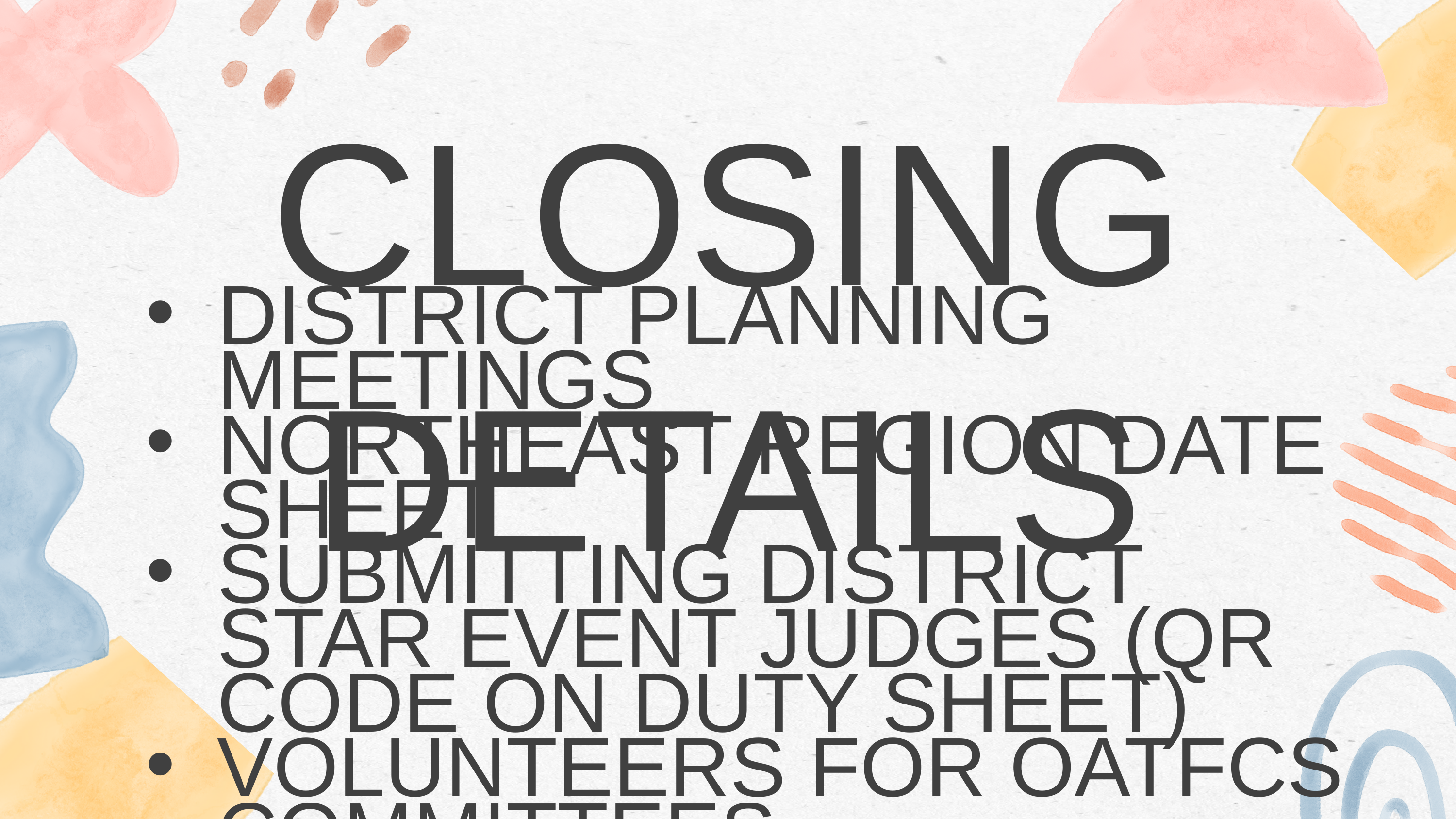

CLOSING DETAILS
DISTRICT PLANNING MEETINGS
NORTHEAST REGION DATE SHEET
SUBMITTING DISTRICT STAR EVENT JUDGES (QR CODE ON DUTY SHEET)
VOLUNTEERS FOR OATFCS COMMITTEES
SCAN THE QR CODE TO GET YOUR OK SUMMIT PD CERTIFICATE (WON’T GET IMMEADIATELY)